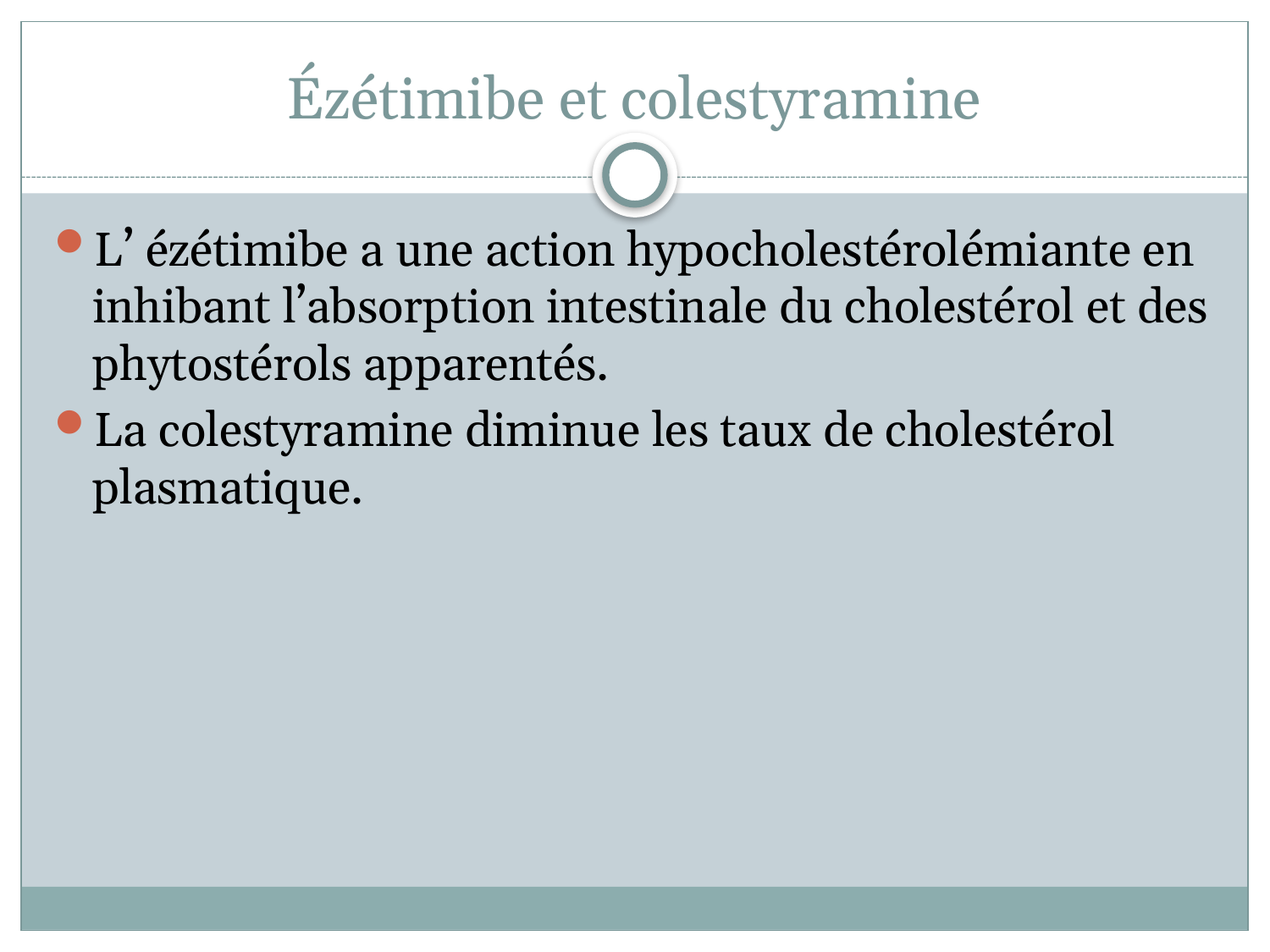

# Ézétimibe et colestyramine
L’ ézétimibe a une action hypocholestérolémiante en inhibant l’absorption intestinale du cholestérol et des phytostérols apparentés.
La colestyramine diminue les taux de cholestérol plasmatique.